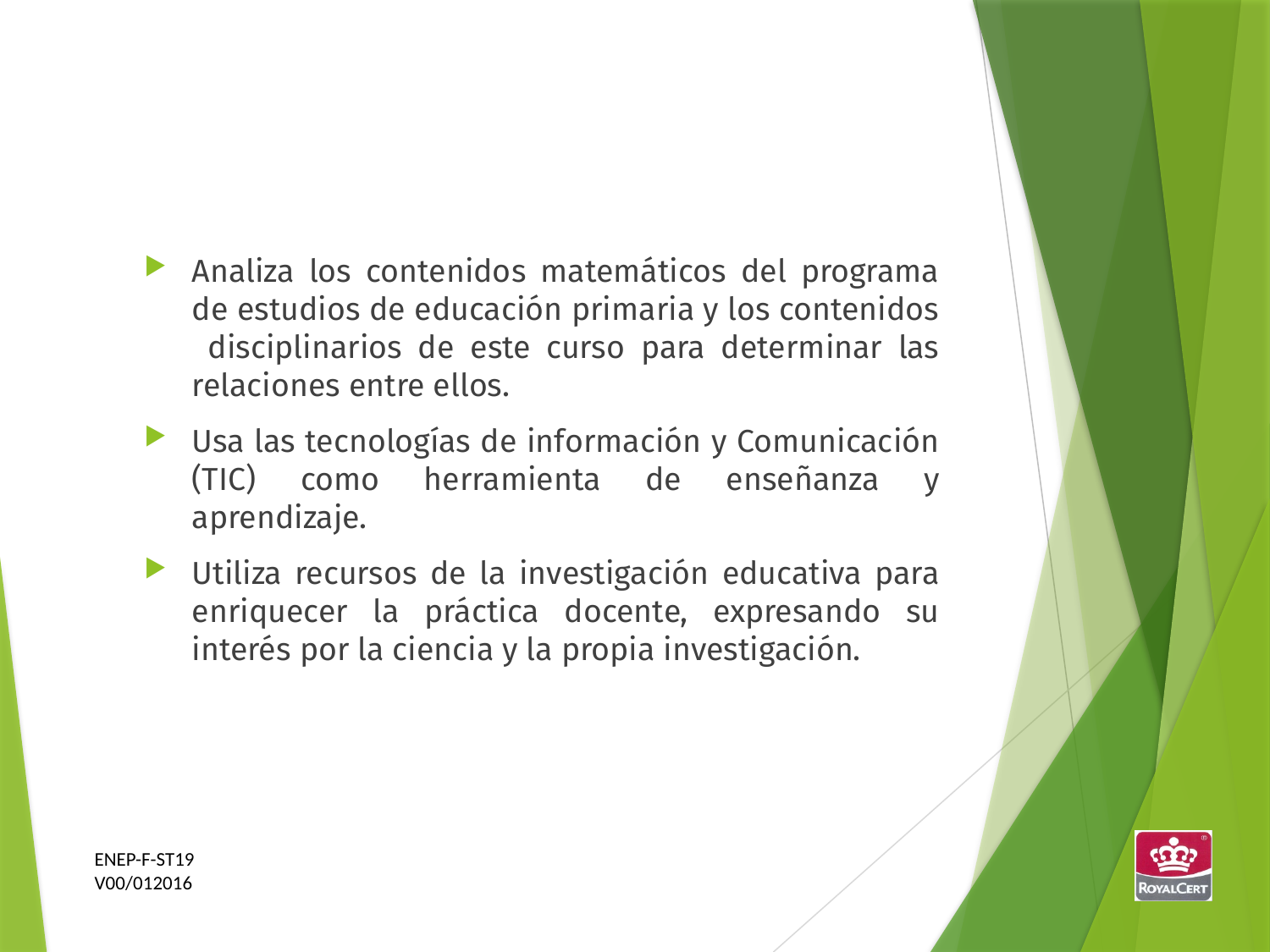

Analiza los contenidos matemáticos del programa de estudios de educación primaria y los contenidos  disciplinarios de este curso para determinar las relaciones entre ellos.
Usa las tecnologías de información y Comunicación (TIC) como herramienta de enseñanza y aprendizaje.
Utiliza recursos de la investigación educativa para enriquecer la práctica docente, expresando su interés por la ciencia y la propia investigación.